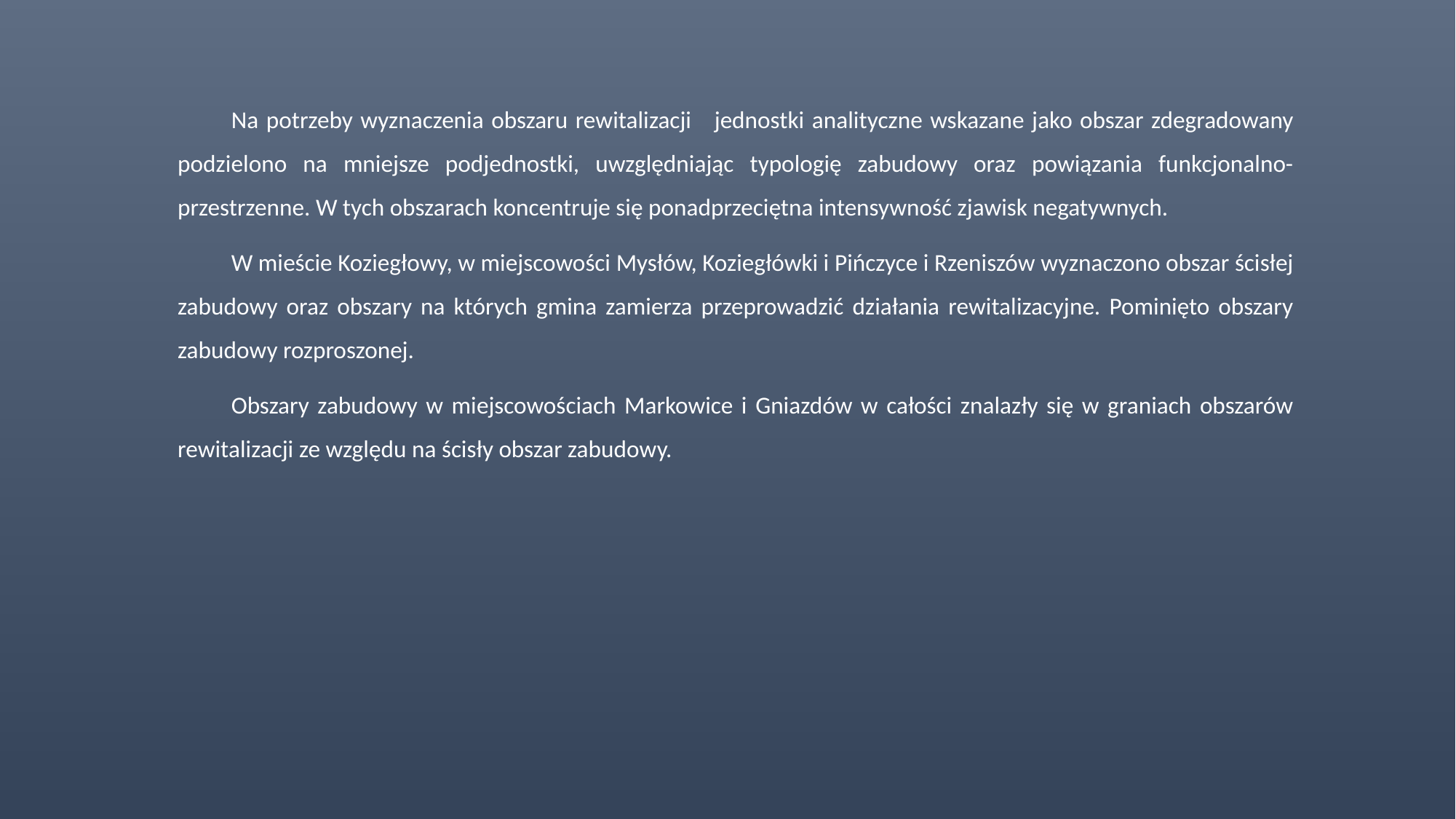

Na potrzeby wyznaczenia obszaru rewitalizacji   jednostki analityczne wskazane jako obszar zdegradowany podzielono na mniejsze podjednostki, uwzględniając typologię zabudowy oraz powiązania funkcjonalno-przestrzenne. W tych obszarach koncentruje się ponadprzeciętna intensywność zjawisk negatywnych.
W mieście Koziegłowy, w miejscowości Mysłów, Koziegłówki i Pińczyce i Rzeniszów wyznaczono obszar ścisłej zabudowy oraz obszary na których gmina zamierza przeprowadzić działania rewitalizacyjne. Pominięto obszary zabudowy rozproszonej.
Obszary zabudowy w miejscowościach Markowice i Gniazdów w całości znalazły się w graniach obszarów rewitalizacji ze względu na ścisły obszar zabudowy.